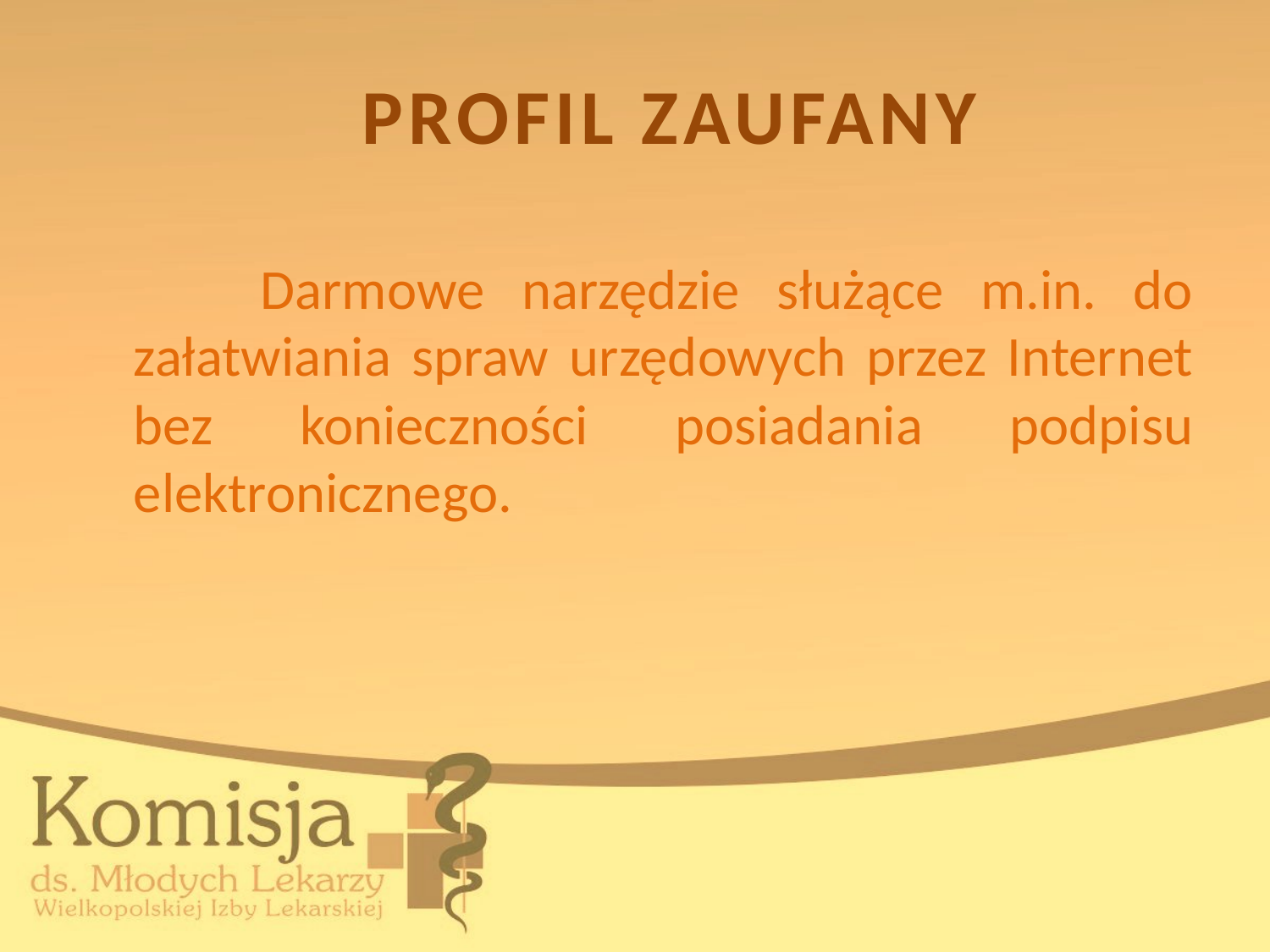

# PROFIL ZAUFANY
		Darmowe narzędzie służące m.in. do załatwiania spraw urzędowych przez Internet bez konieczności posiadania podpisu elektronicznego.